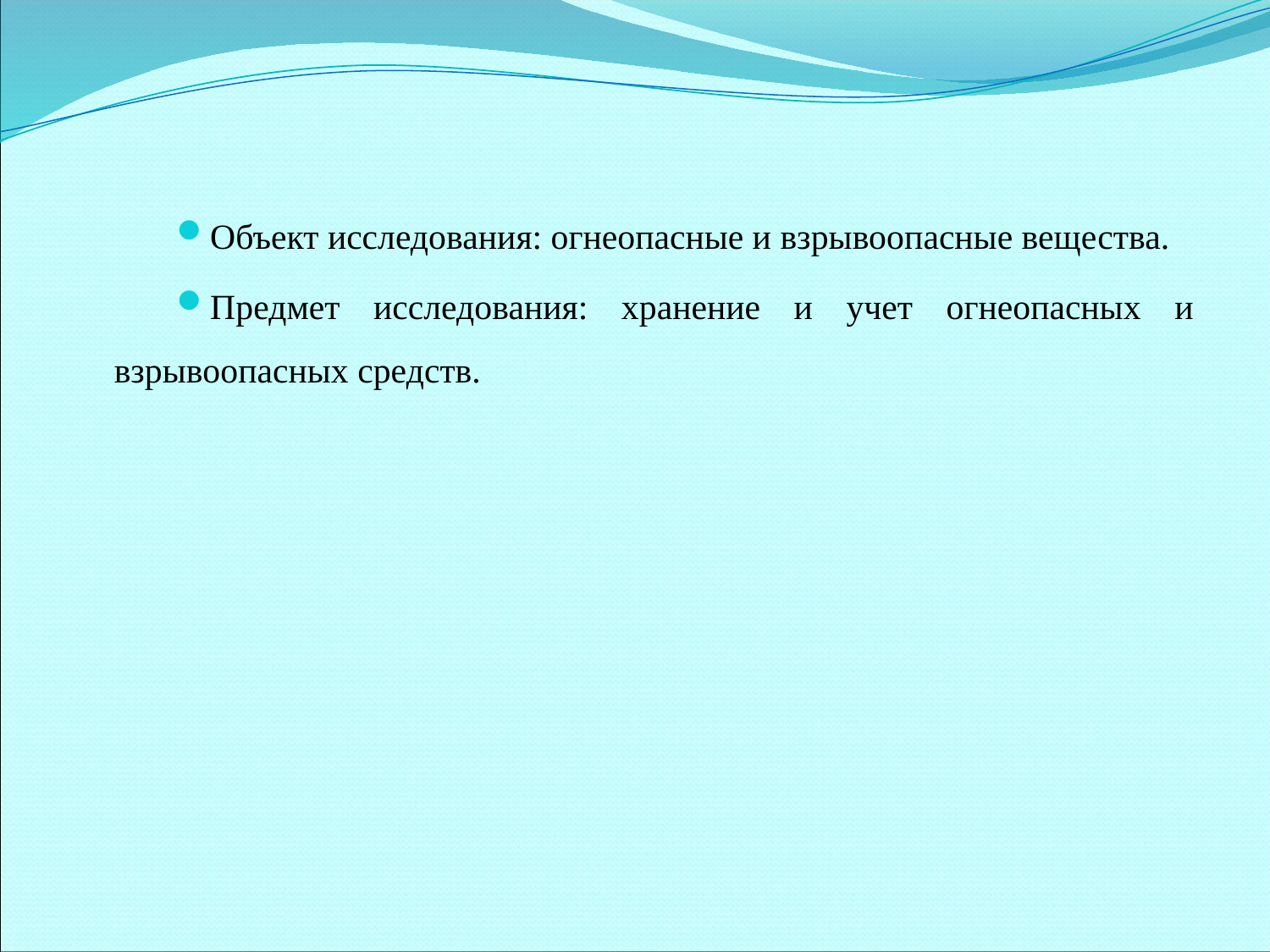

Объект исследования: огнеопасные и взрывоопасные вещества.
Предмет исследования: хранение и учет огнеопасных и взрывоопасных средств.